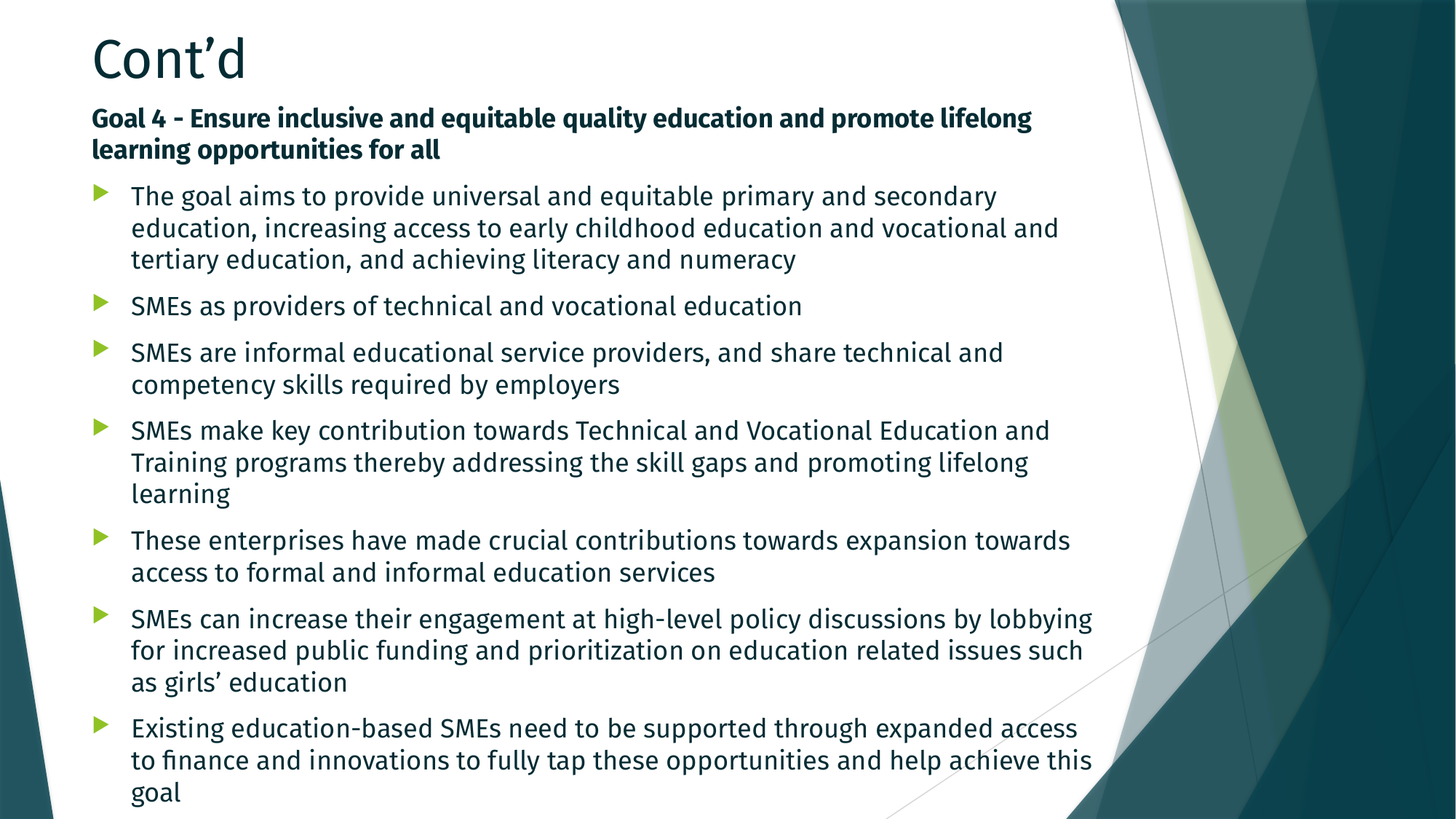

# Cont’d
Goal 4 - Ensure inclusive and equitable quality education and promote lifelong learning opportunities for all
The goal aims to provide universal and equitable primary and secondary education, increasing access to early childhood education and vocational and tertiary education, and achieving literacy and numeracy
SMEs as providers of technical and vocational education
SMEs are informal educational service providers, and share technical and competency skills required by employers
SMEs make key contribution towards Technical and Vocational Education and Training programs thereby addressing the skill gaps and promoting lifelong learning
These enterprises have made crucial contributions towards expansion towards access to formal and informal education services
SMEs can increase their engagement at high-level policy discussions by lobbying for increased public funding and prioritization on education related issues such as girls’ education
Existing education-based SMEs need to be supported through expanded access to finance and innovations to fully tap these opportunities and help achieve this goal